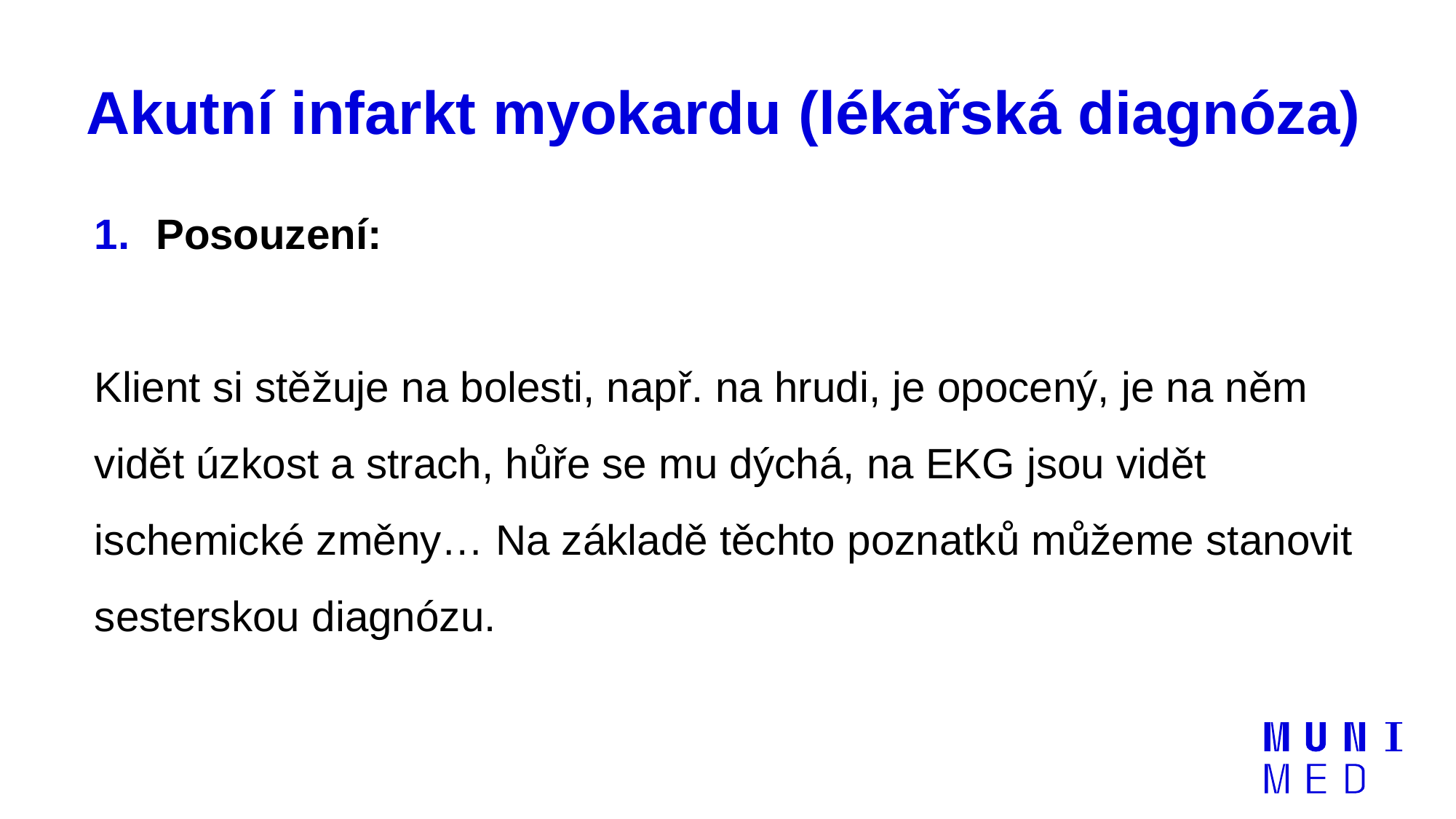

# Akutní infarkt myokardu (lékařská diagnóza)
Posouzení:

Klient si stěžuje na bolesti, např. na hrudi, je opocený, je na něm vidět úzkost a strach, hůře se mu dýchá, na EKG jsou vidět ischemické změny… Na základě těchto poznatků můžeme stanovit sesterskou diagnózu.